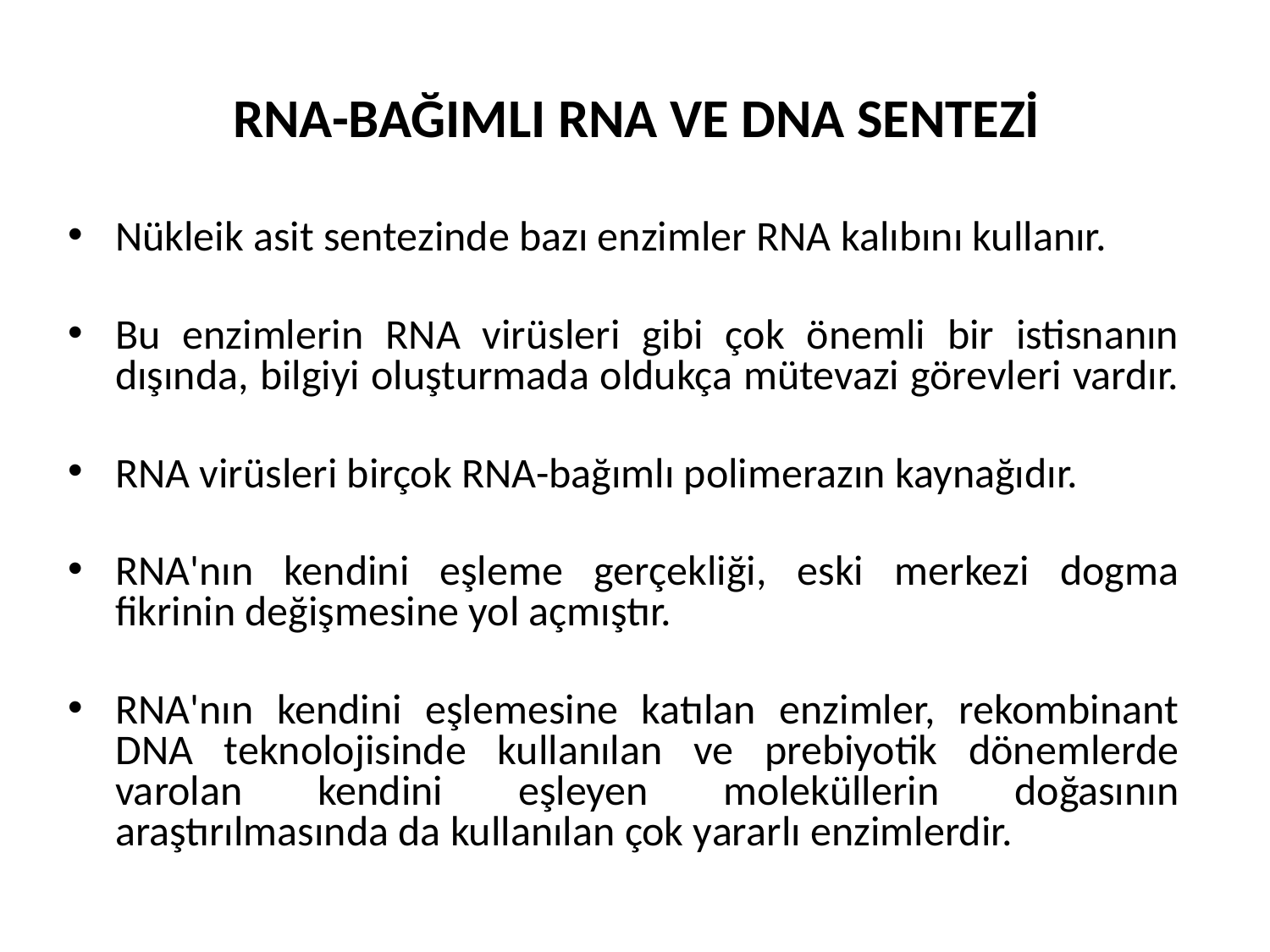

# RNA-BAĞIMLI RNA VE DNA SENTEZİ
Nükleik asit sentezinde bazı enzimler RNA kalıbını kullanır.

Bu enzimlerin RNA virüsleri gibi çok önemli bir istisnanın dışında, bilgiyi oluşturmada oldukça mütevazi görevleri vardır.

RNA virüsleri birçok RNA-bağımlı polimerazın kaynağıdır.

RNA'nın kendini eşleme gerçekliği, eski merkezi dogma fikrinin değişmesine yol açmıştır.

RNA'nın kendini eşlemesine katılan enzimler, rekombinant DNA teknolojisinde kullanılan ve prebiyotik dönemlerde varolan kendini eşleyen moleküllerin doğasının araştırılmasında da kullanılan çok yararlı enzimlerdir.